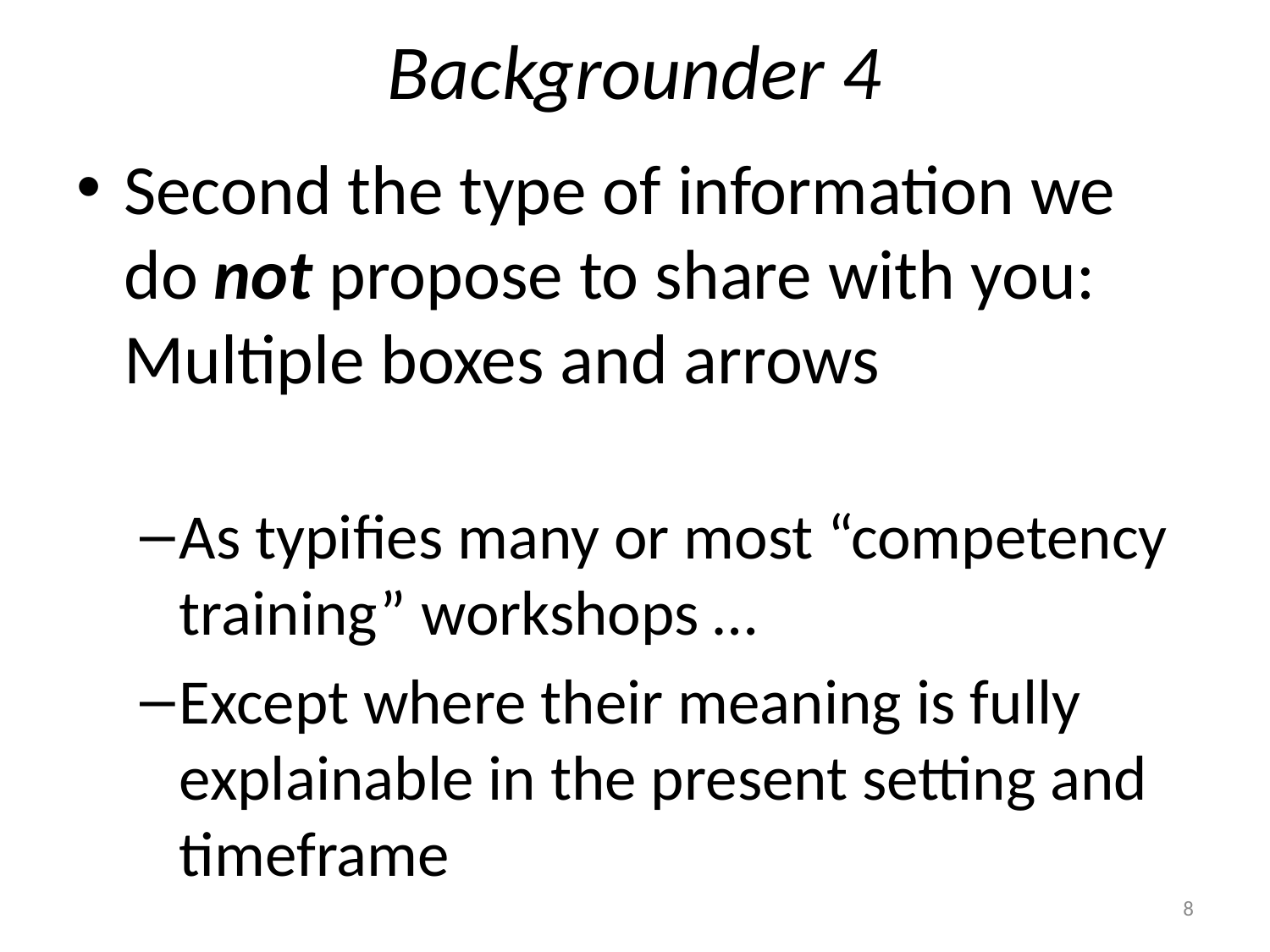

# Backgrounder 4
Second the type of information we do not propose to share with you: Multiple boxes and arrows
As typifies many or most “competency training” workshops …
Except where their meaning is fully explainable in the present setting and timeframe
8